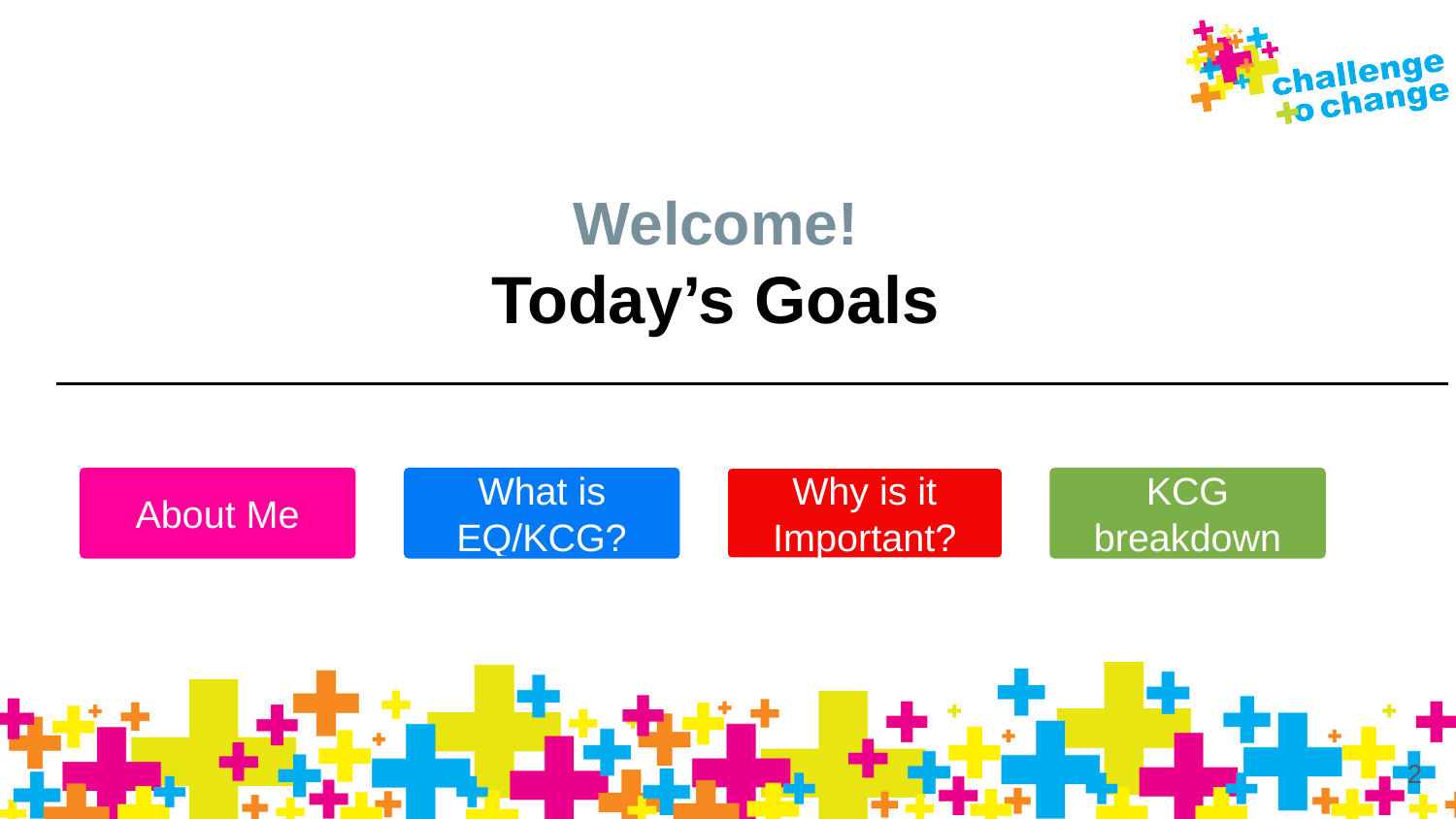

# Welcome!
Today’s Goals

KCG breakdown

About Me

What is EQ/KCG?
Why is it Important?
2